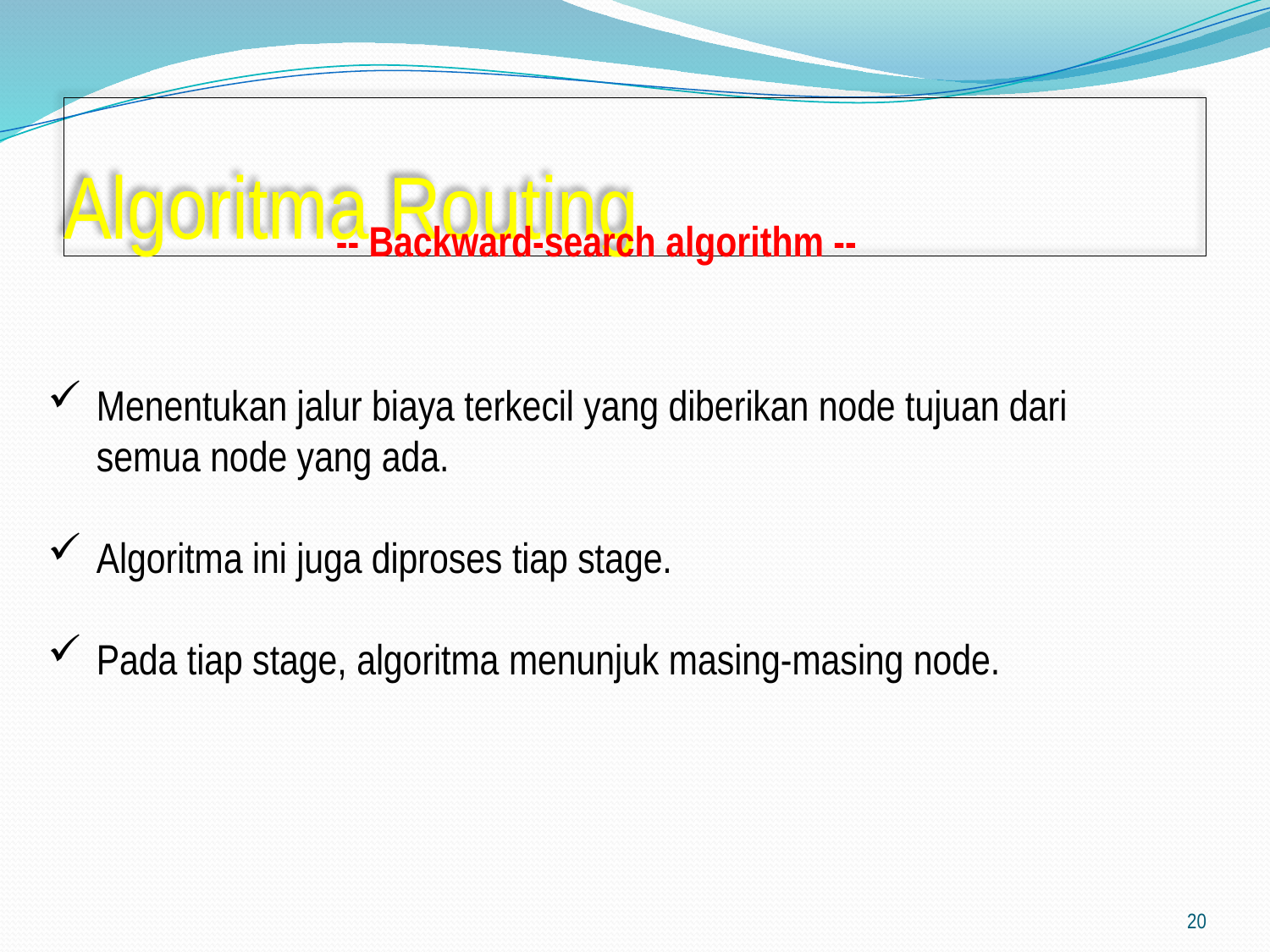

# Algoritma Routing
-- Backward-search algorithm --
Menentukan jalur biaya terkecil yang diberikan node tujuan dari semua node yang ada.

Algoritma ini juga diproses tiap stage.

Pada tiap stage, algoritma menunjuk masing-masing node.

20